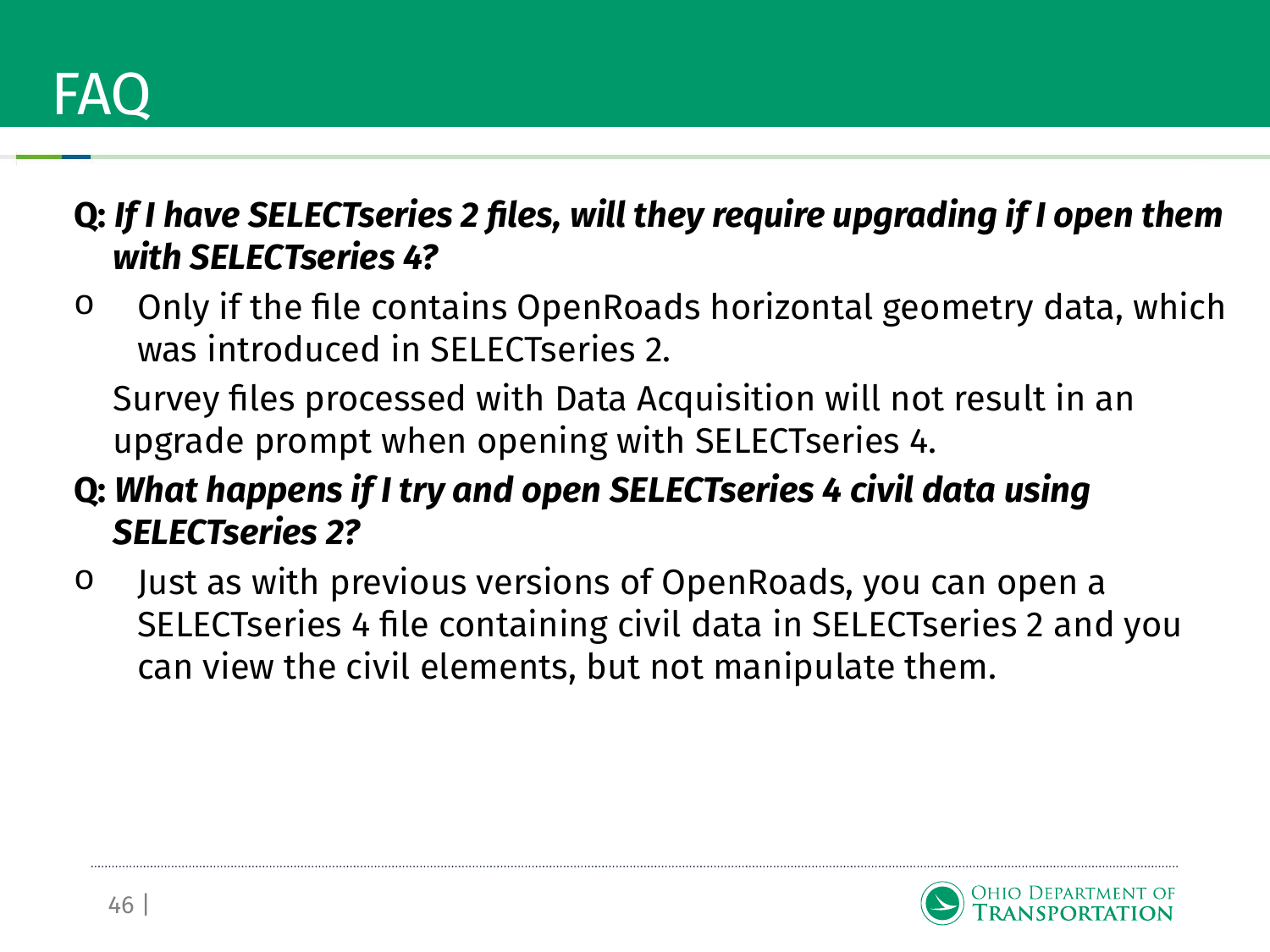

# FAQ
Q: If I have SELECTseries 2 files, will they require upgrading if I open them with SELECTseries 4?
Only if the file contains OpenRoads horizontal geometry data, which was introduced in SELECTseries 2.
	Survey files processed with Data Acquisition will not result in an upgrade prompt when opening with SELECTseries 4.
Q: What happens if I try and open SELECTseries 4 civil data using SELECTseries 2?
Just as with previous versions of OpenRoads, you can open a SELECTseries 4 file containing civil data in SELECTseries 2 and you can view the civil elements, but not manipulate them.